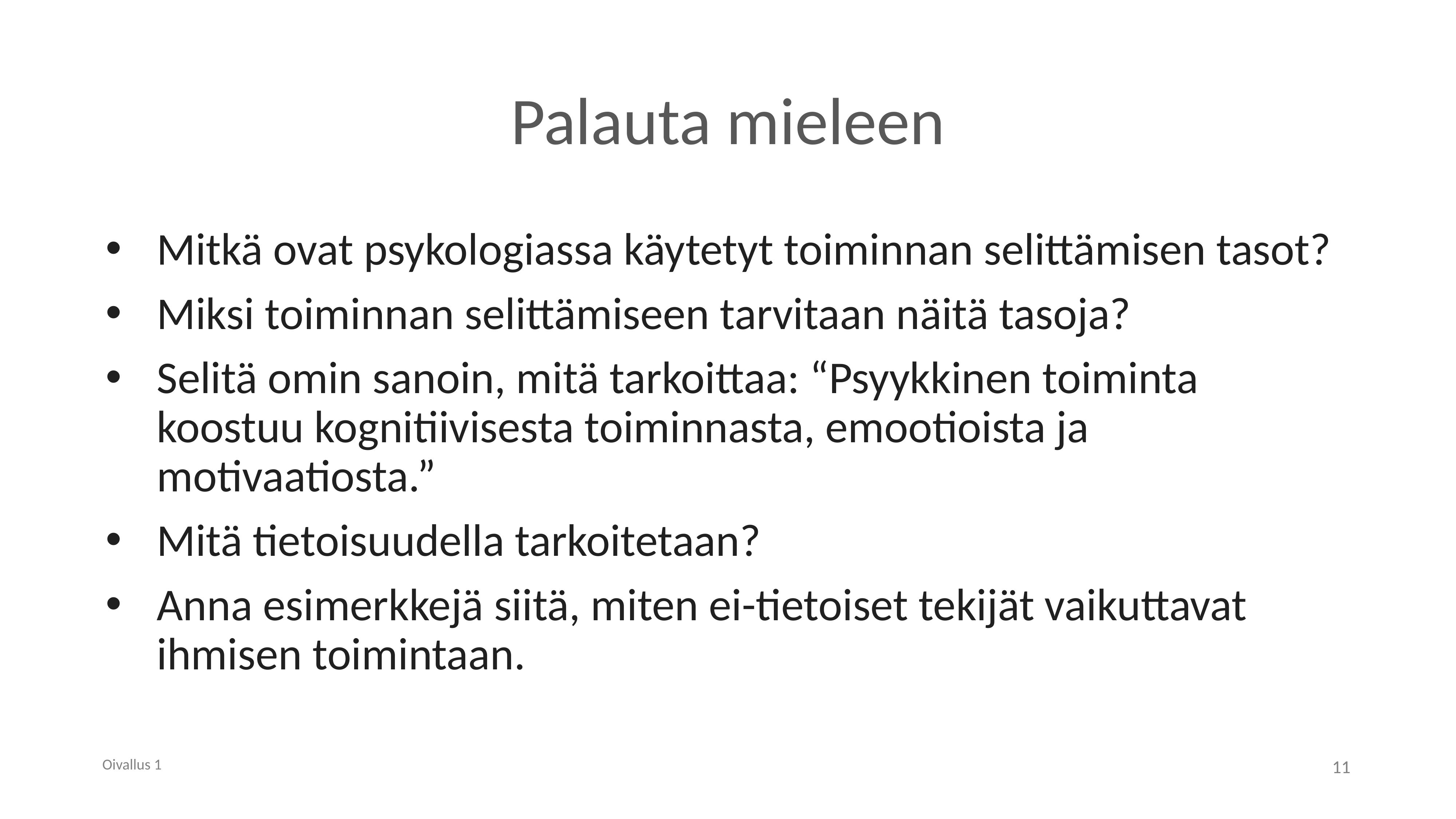

# Palauta mieleen
Mitkä ovat psykologiassa käytetyt toiminnan selittämisen tasot?
Miksi toiminnan selittämiseen tarvitaan näitä tasoja?
Selitä omin sanoin, mitä tarkoittaa: “Psyykkinen toiminta koostuu kognitiivisesta toiminnasta, emootioista ja motivaatiosta.”
Mitä tietoisuudella tarkoitetaan?
Anna esimerkkejä siitä, miten ei-tietoiset tekijät vaikuttavat ihmisen toimintaan.
Oivallus 1
11